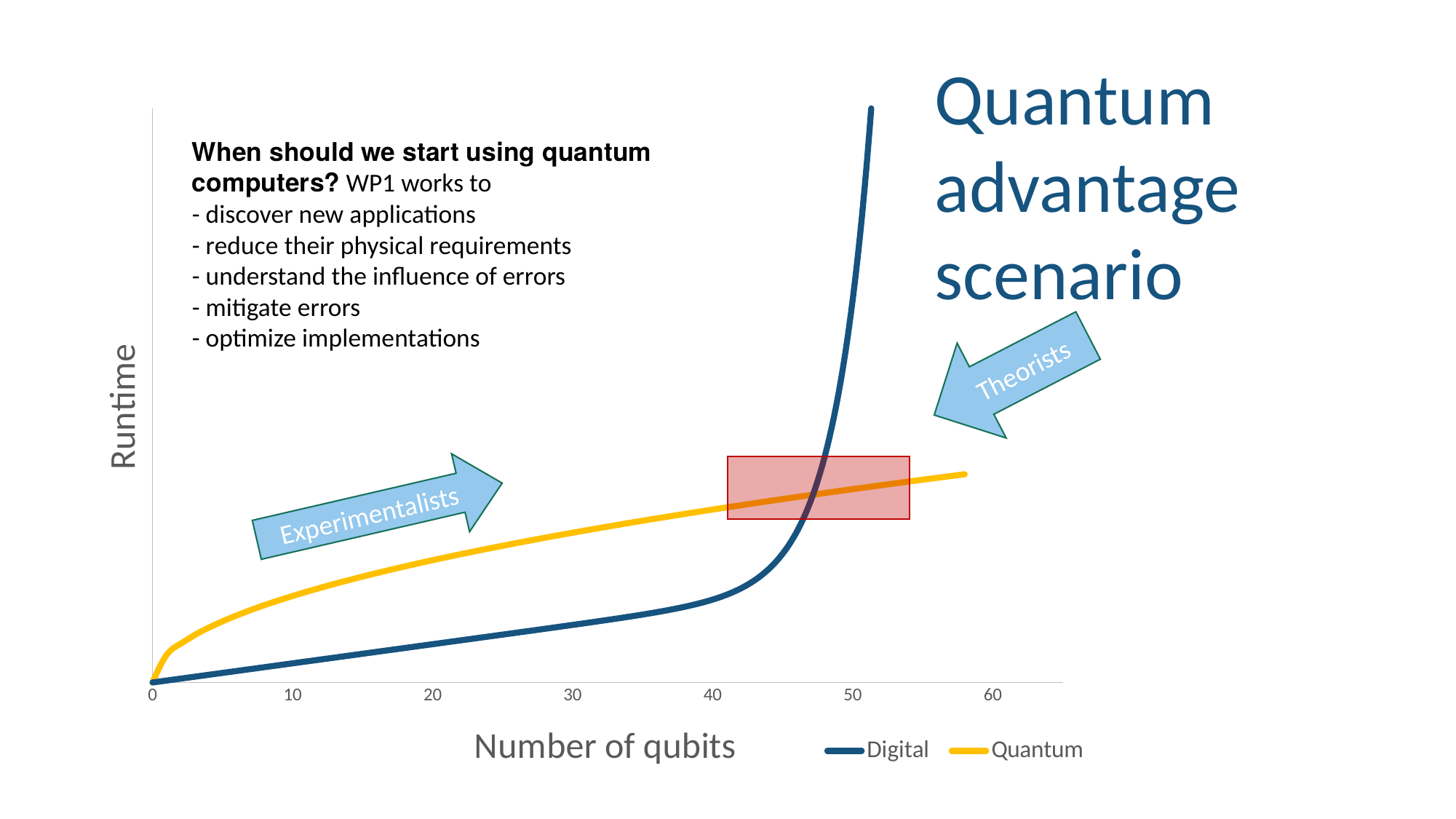

### Chart

| Category | Digital | Quantum |
|---|---|---|
Quantum
advantage
scenario
When should we start using quantum computers? WP1 works to
- discover new applications
- reduce their physical requirements
- understand the influence of errors
- mitigate errors
- optimize implementations
Theorists

Experimentalists